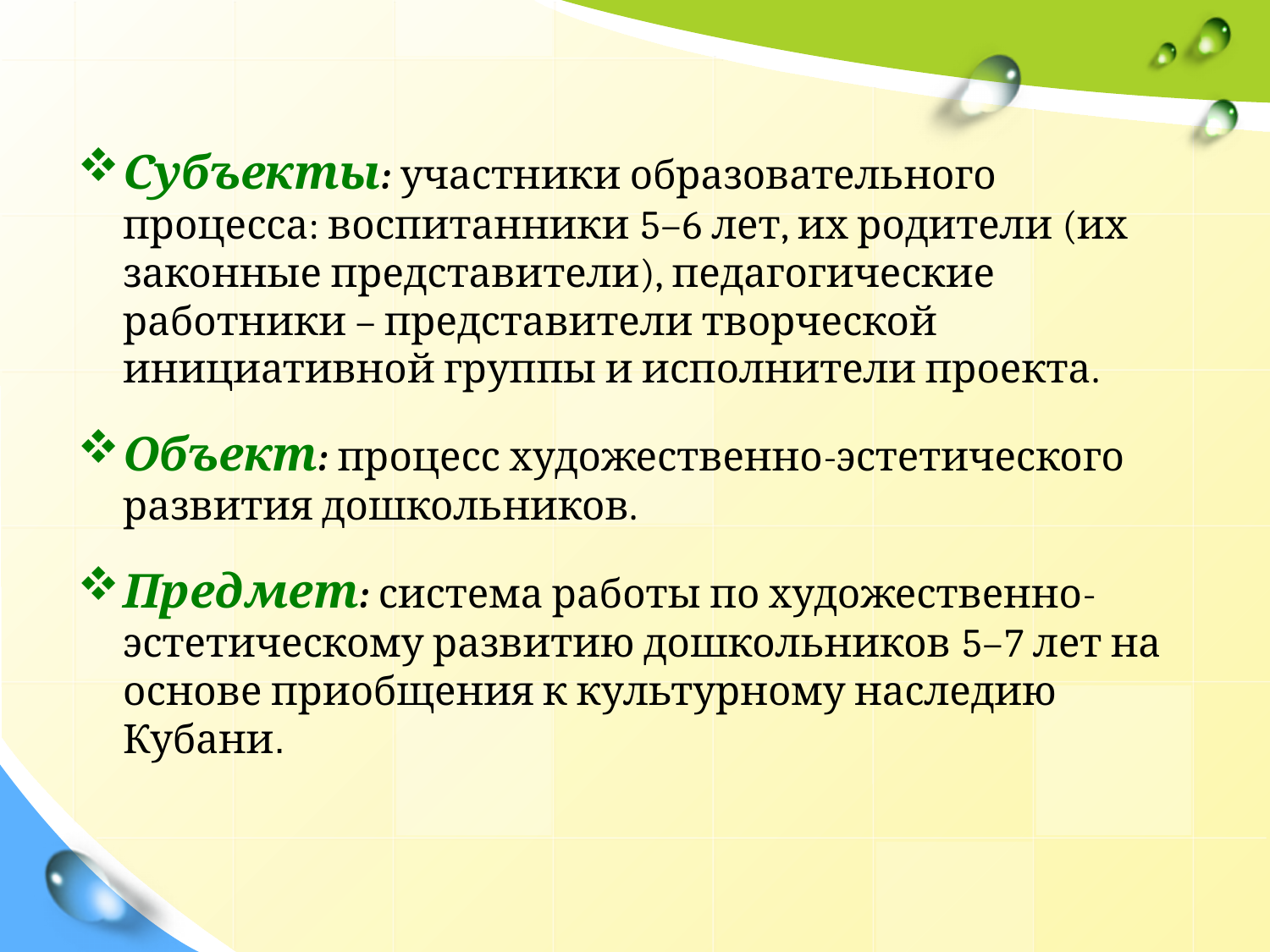

Субъекты: участники образовательного процесса: воспитанники 5–6 лет, их родители (их законные представители), педагогические работники – представители творческой инициативной группы и исполнители проекта.

Объект: процесс художественно-эстетического развития дошкольников.

Предмет: система работы по художественно-эстетическому развитию дошкольников 5–7 лет на основе приобщения к культурному наследию Кубани.